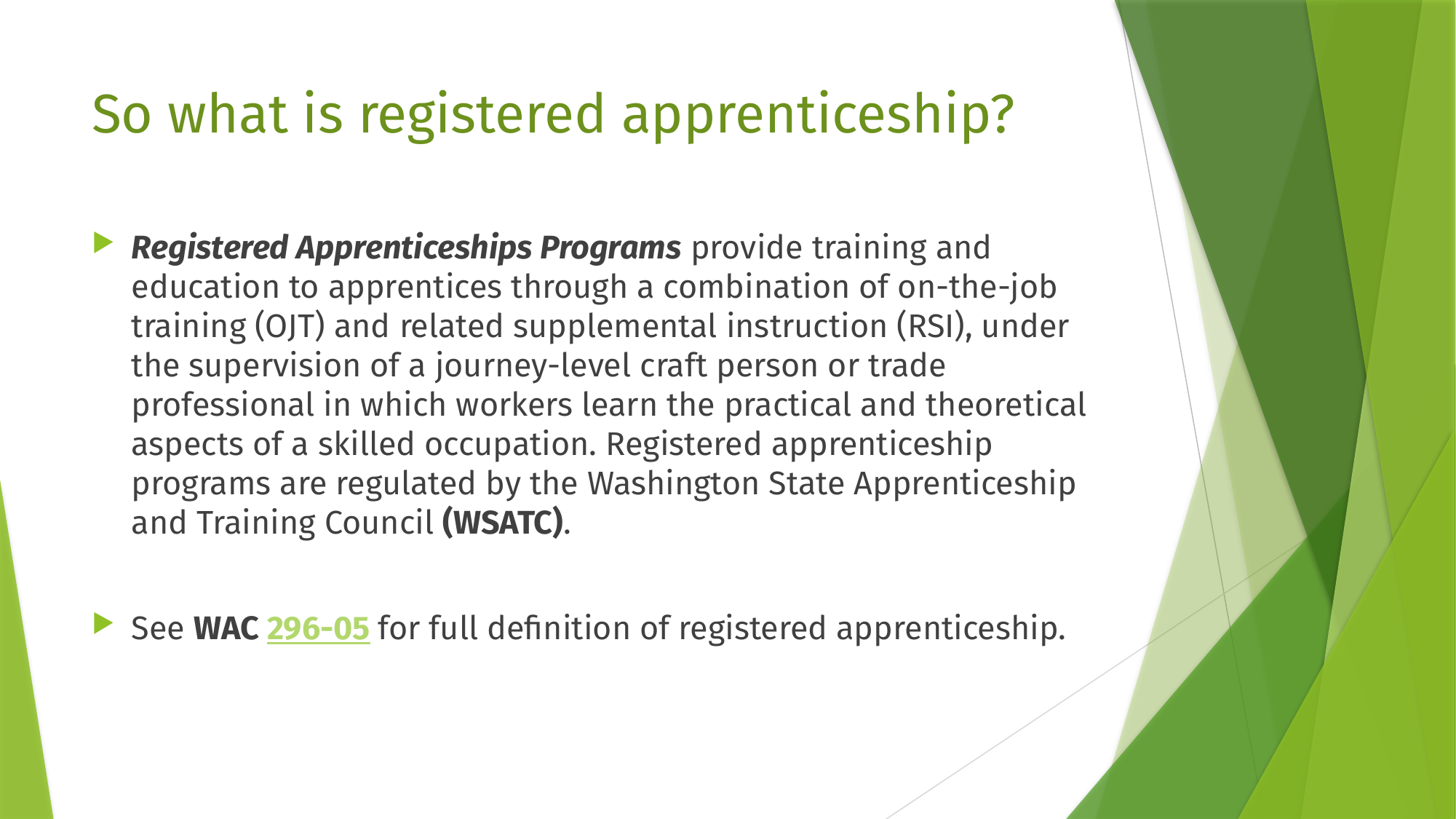

# So what is registered apprenticeship?
Registered Apprenticeships Programs provide training and education to apprentices through a combination of on-the-job training (OJT) and related supplemental instruction (RSI), under the supervision of a journey-level craft person or trade professional in which workers learn the practical and theoretical aspects of a skilled occupation. Registered apprenticeship programs are regulated by the Washington State Apprenticeship and Training Council (WSATC).

See WAC 296-05 for full definition of registered apprenticeship.